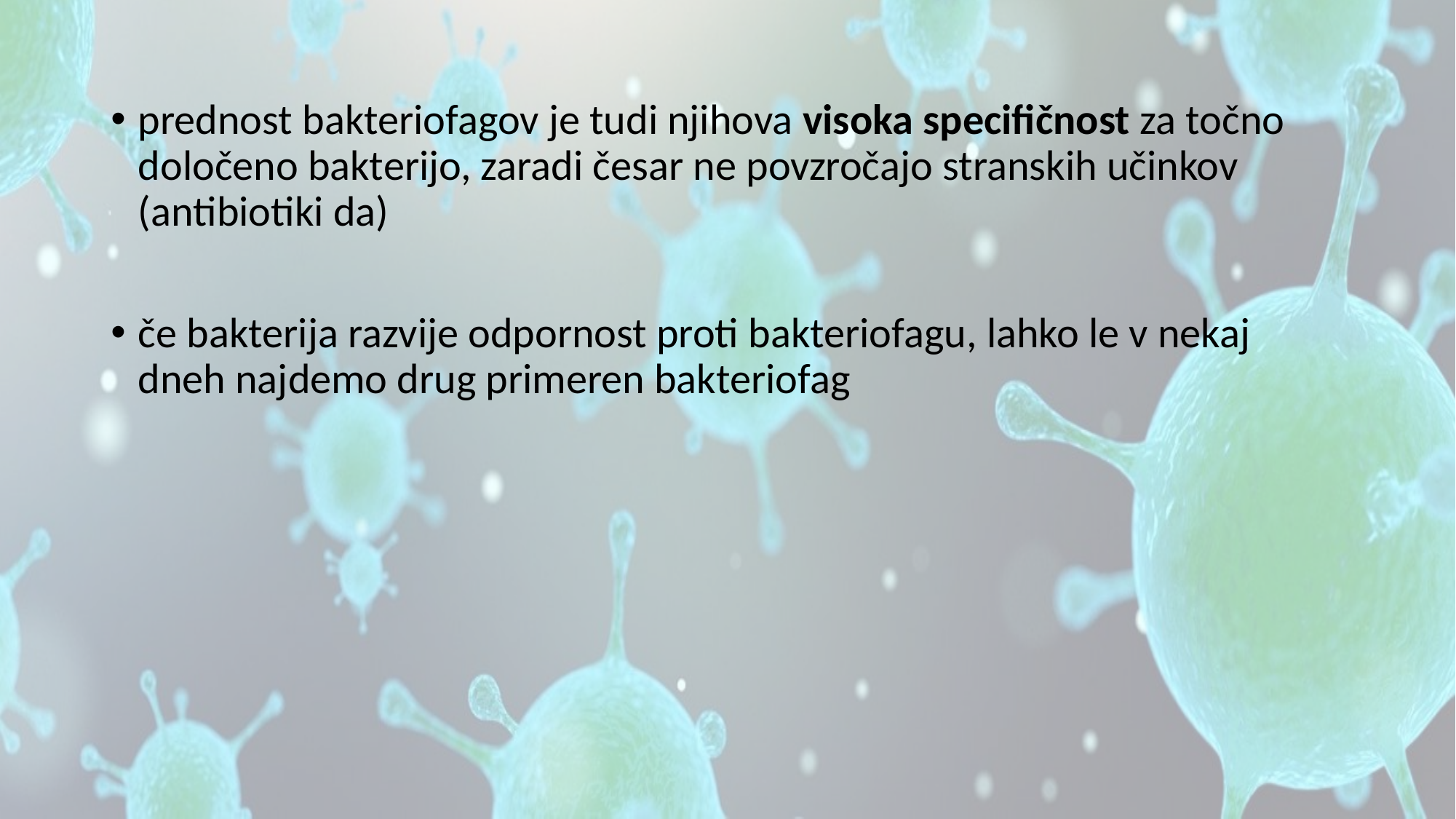

prednost bakteriofagov je tudi njihova visoka specifičnost za točno določeno bakterijo, zaradi česar ne povzročajo stranskih učinkov (antibiotiki da)

če bakterija razvije odpornost proti bakteriofagu, lahko le v nekaj dneh najdemo drug primeren bakteriofag